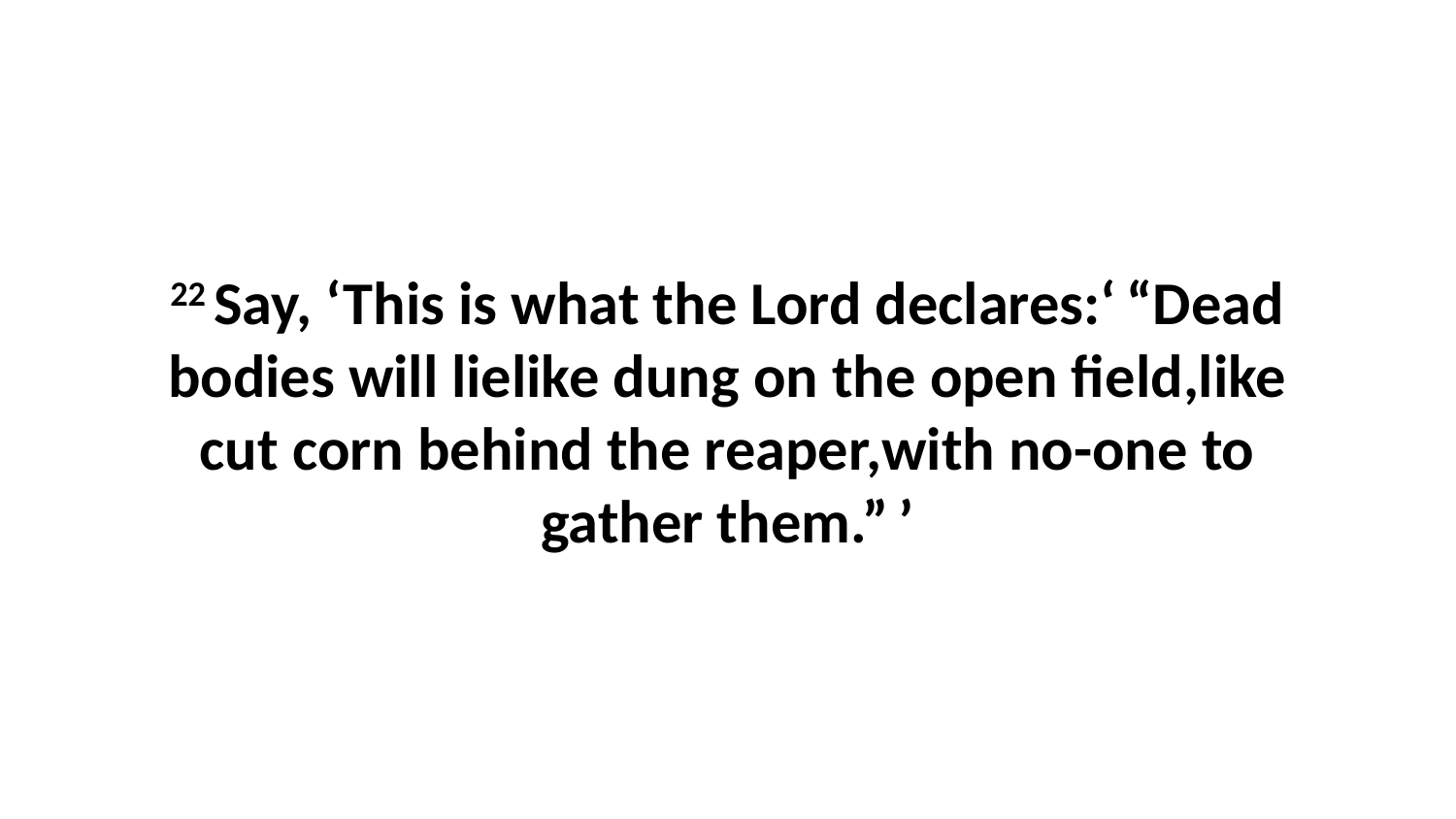

22 Say, ‘This is what the Lord declares:‘ “Dead bodies will lielike dung on the open field,like cut corn behind the reaper,with no-one to gather them.” ’